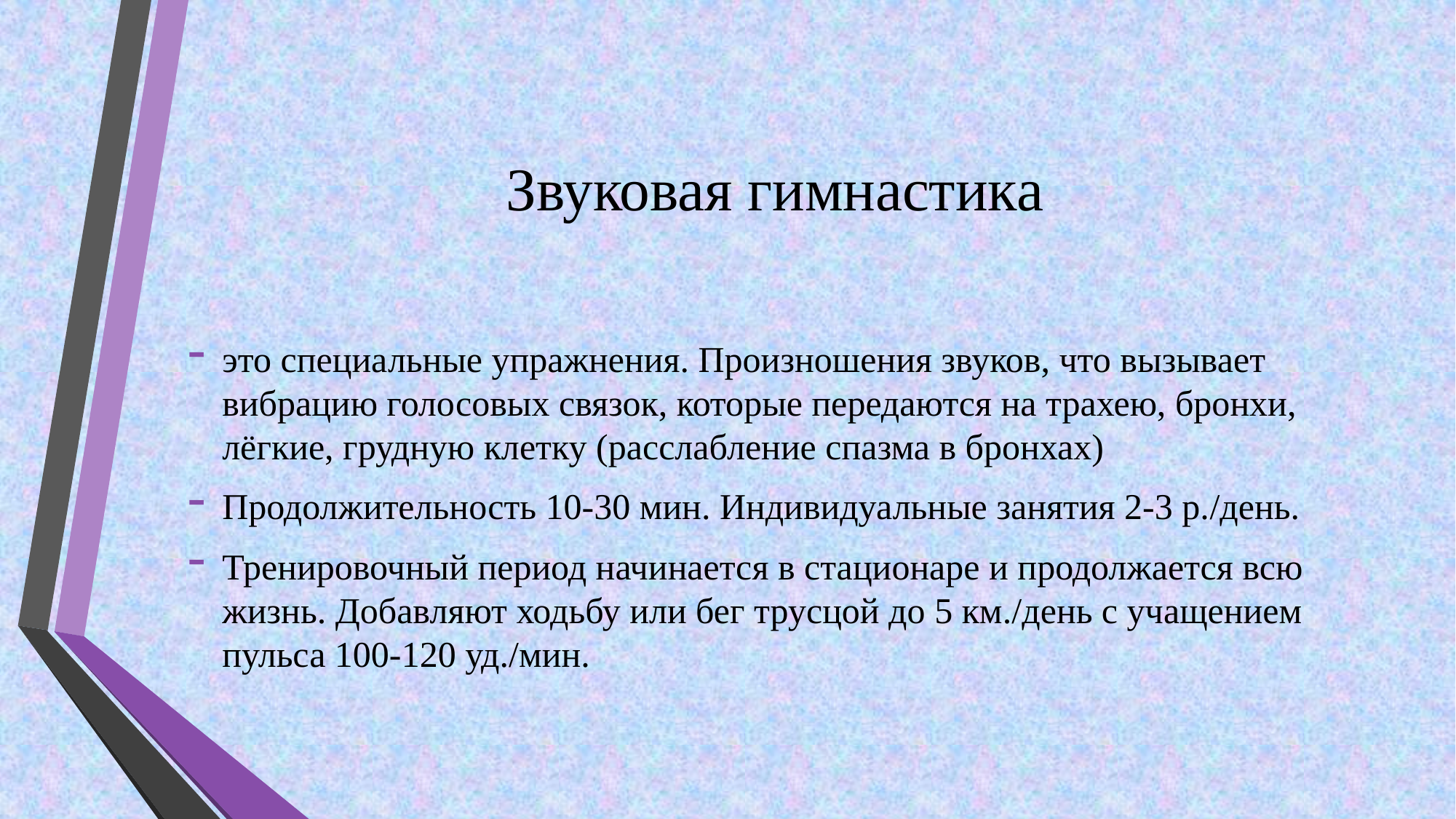

# Звуковая гимнастика
это специальные упражнения. Произношения звуков, что вызывает вибрацию голосовых связок, которые передаются на трахею, бронхи, лёгкие, грудную клетку (расслабление спазма в бронхах)
Продолжительность 10-30 мин. Индивидуальные занятия 2-3 р./день.
Тренировочный период начинается в стационаре и продолжается всю жизнь. Добавляют ходьбу или бег трусцой до 5 км./день с учащением пульса 100-120 уд./мин.